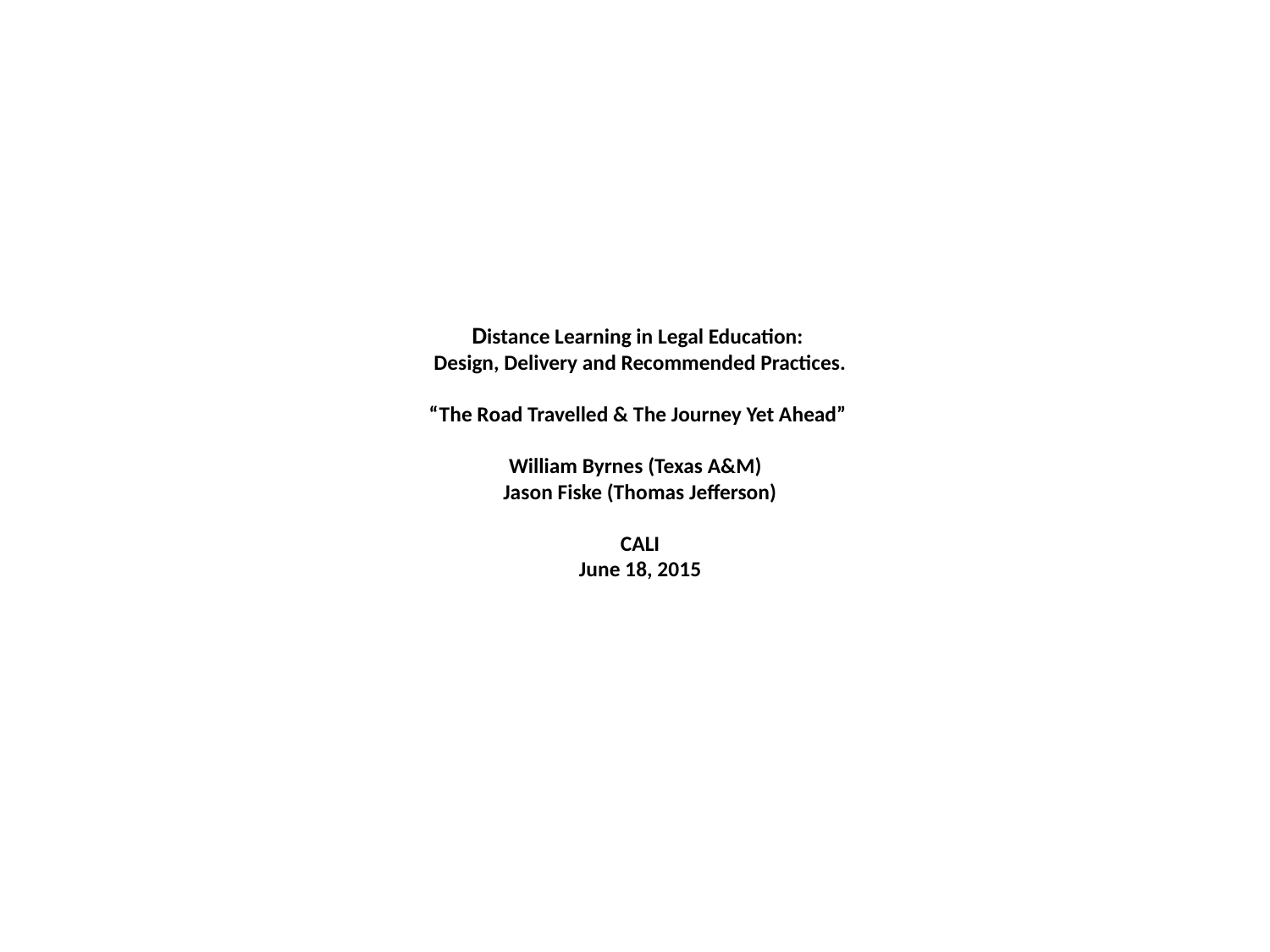

# Distance Learning in Legal Education: Design, Delivery and Recommended Practices. “The Road Travelled & The Journey Yet Ahead” William Byrnes (Texas A&M) Jason Fiske (Thomas Jefferson) CALI June 18, 2015